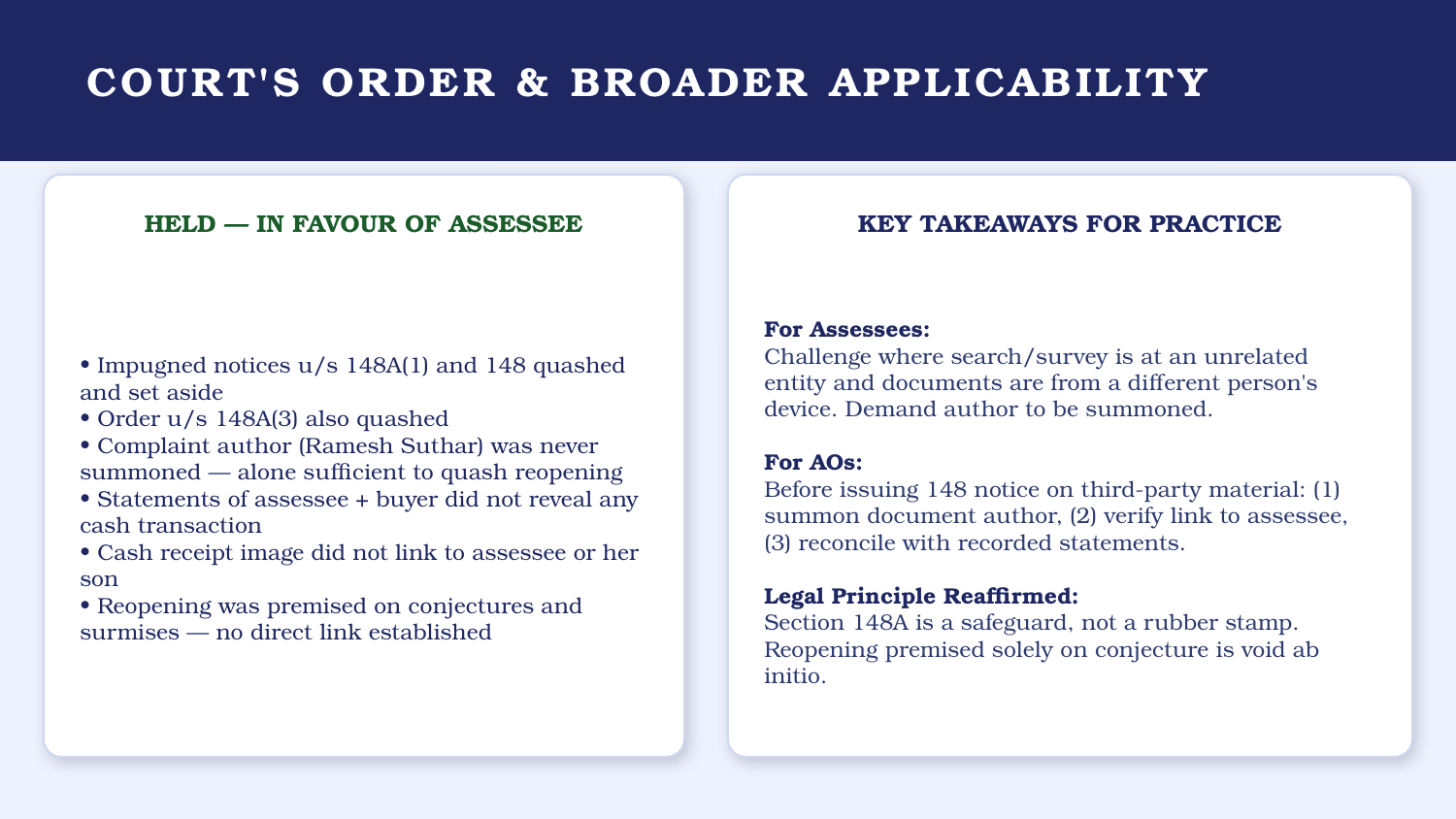

COURT'S ORDER & BROADER APPLICABILITY

HELD — IN FAVOUR OF ASSESSEE
KEY TAKEAWAYS FOR PRACTICE
• Impugned notices u/s 148A(1) and 148 quashed and set aside
• Order u/s 148A(3) also quashed
• Complaint author (Ramesh Suthar) was never summoned — alone sufficient to quash reopening
• Statements of assessee + buyer did not reveal any cash transaction
• Cash receipt image did not link to assessee or her son
• Reopening was premised on conjectures and surmises — no direct link established
For Assessees:
Challenge where search/survey is at an unrelated entity and documents are from a different person's device. Demand author to be summoned.

For AOs:
Before issuing 148 notice on third-party material: (1) summon document author, (2) verify link to assessee, (3) reconcile with recorded statements.

Legal Principle Reaffirmed:
Section 148A is a safeguard, not a rubber stamp. Reopening premised solely on conjecture is void ab initio.